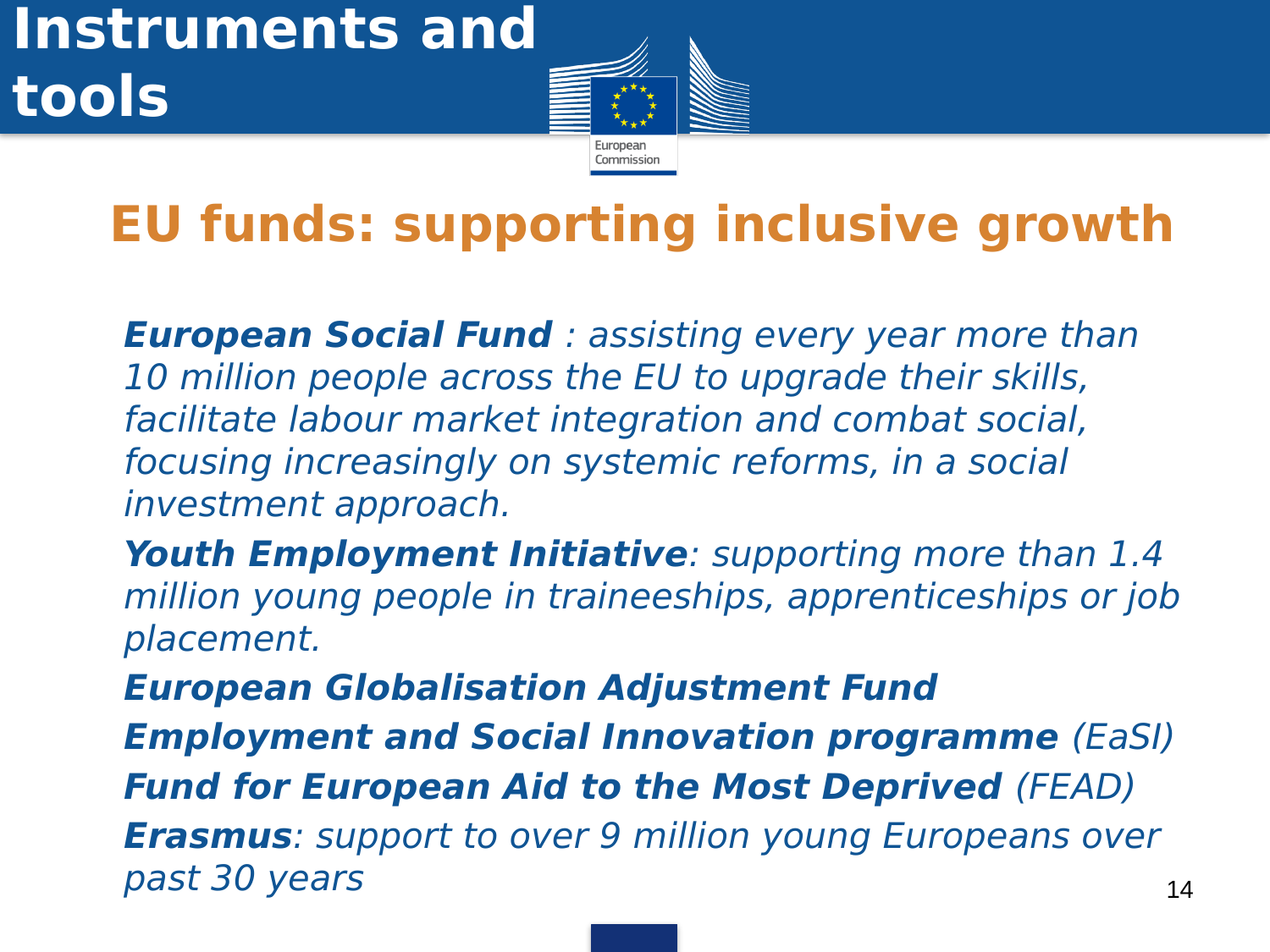

Instruments and tools
EU funds: supporting inclusive growth
European Social Fund : assisting every year more than 10 million people across the EU to upgrade their skills, facilitate labour market integration and combat social, focusing increasingly on systemic reforms, in a social investment approach.
Youth Employment Initiative: supporting more than 1.4 million young people in traineeships, apprenticeships or job placement.
European Globalisation Adjustment Fund
Employment and Social Innovation programme (EaSI)
Fund for European Aid to the Most Deprived (FEAD)
Erasmus: support to over 9 million young Europeans over past 30 years

14